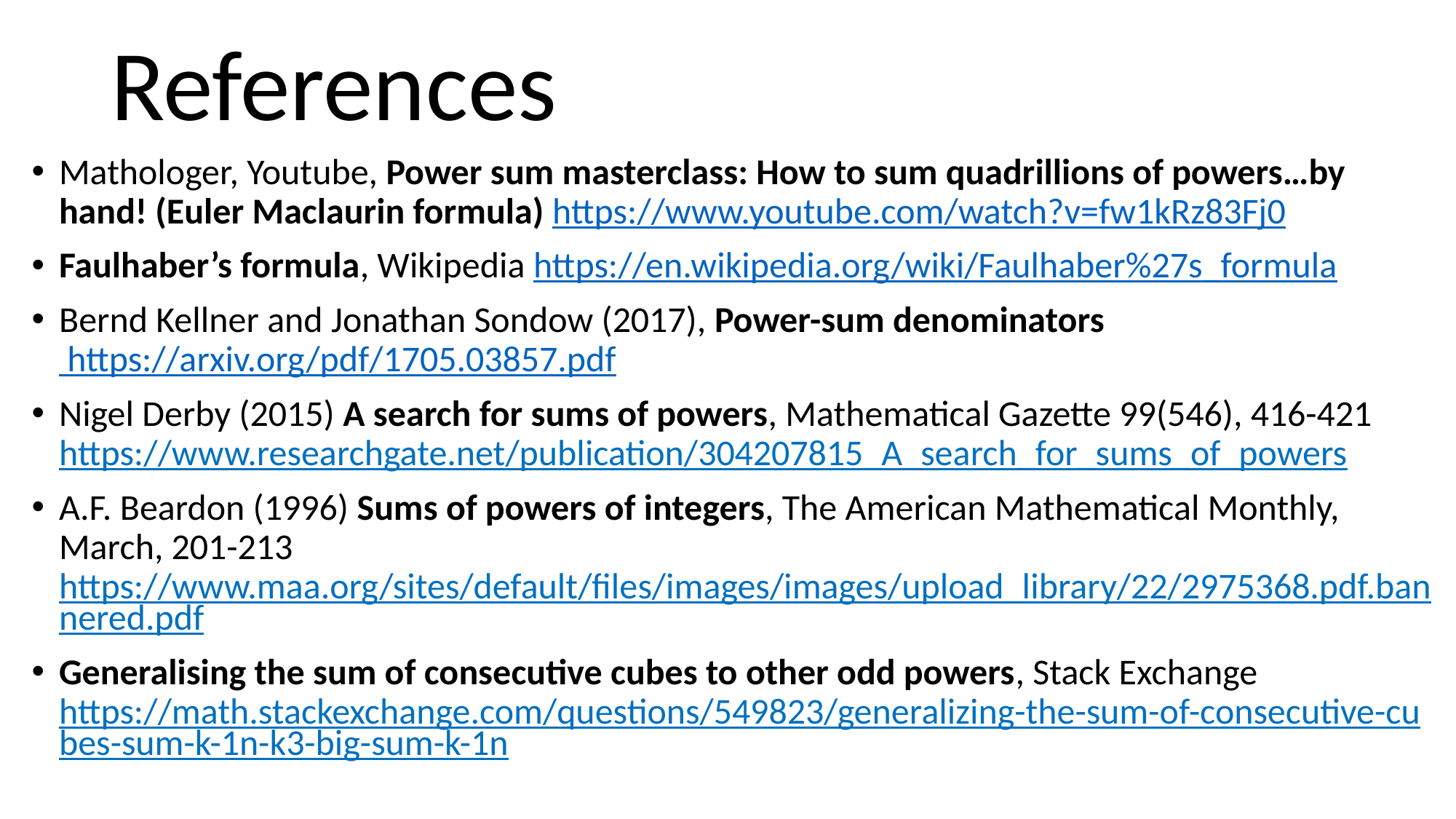

# References
Mathologer, Youtube, Power sum masterclass: How to sum quadrillions of powers…by hand! (Euler Maclaurin formula) https://www.youtube.com/watch?v=fw1kRz83Fj0
Faulhaber’s formula, Wikipedia https://en.wikipedia.org/wiki/Faulhaber%27s_formula
Bernd Kellner and Jonathan Sondow (2017), Power-sum denominators https://arxiv.org/pdf/1705.03857.pdf
Nigel Derby (2015) A search for sums of powers, Mathematical Gazette 99(546), 416-421 https://www.researchgate.net/publication/304207815_A_search_for_sums_of_powers
A.F. Beardon (1996) Sums of powers of integers, The American Mathematical Monthly, March, 201-213 https://www.maa.org/sites/default/files/images/images/upload_library/22/2975368.pdf.bannered.pdf
Generalising the sum of consecutive cubes to other odd powers, Stack Exchange https://math.stackexchange.com/questions/549823/generalizing-the-sum-of-consecutive-cubes-sum-k-1n-k3-big-sum-k-1n